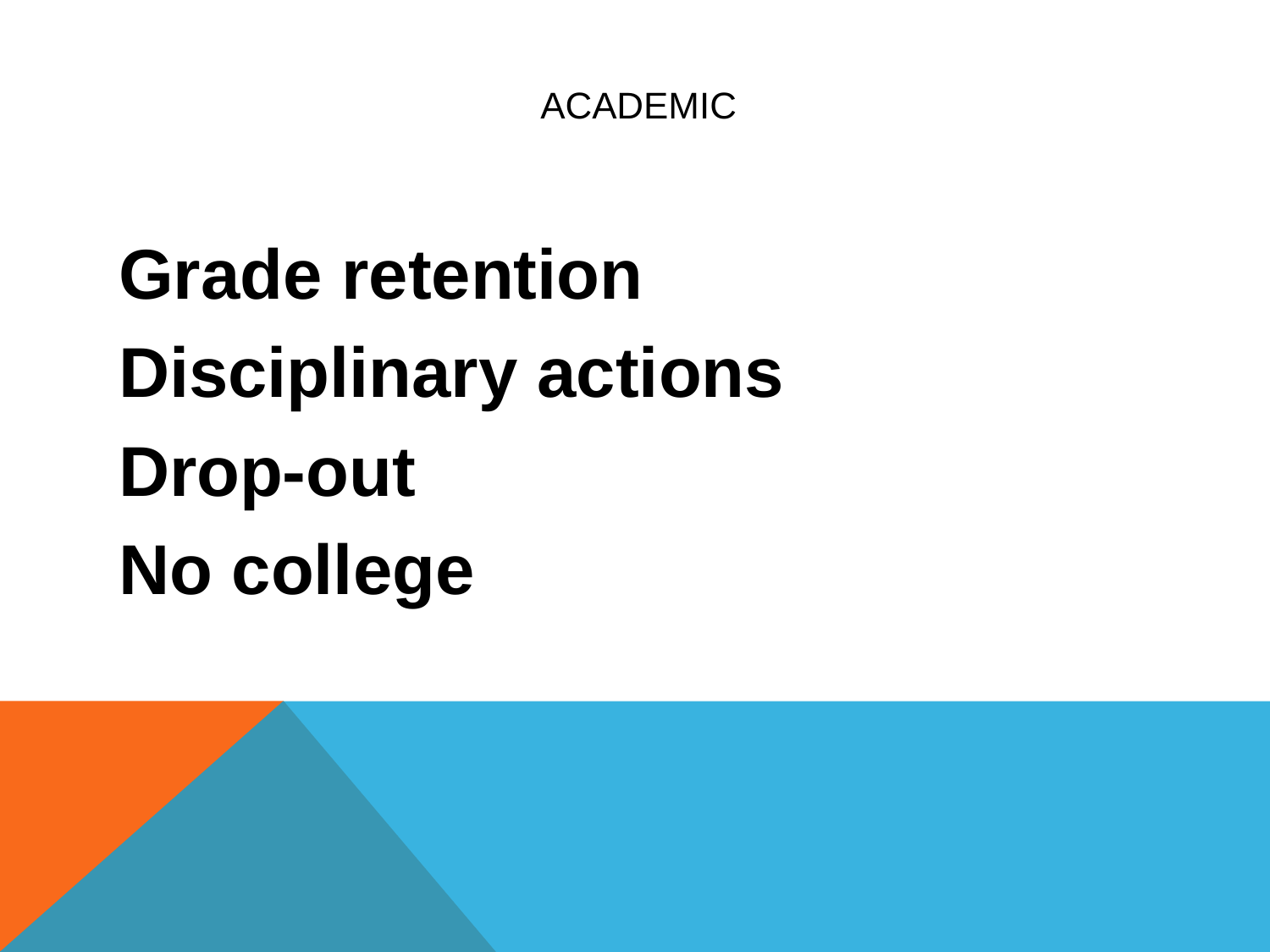

# Academic
Grade retention
Disciplinary actions
Drop-out
No college